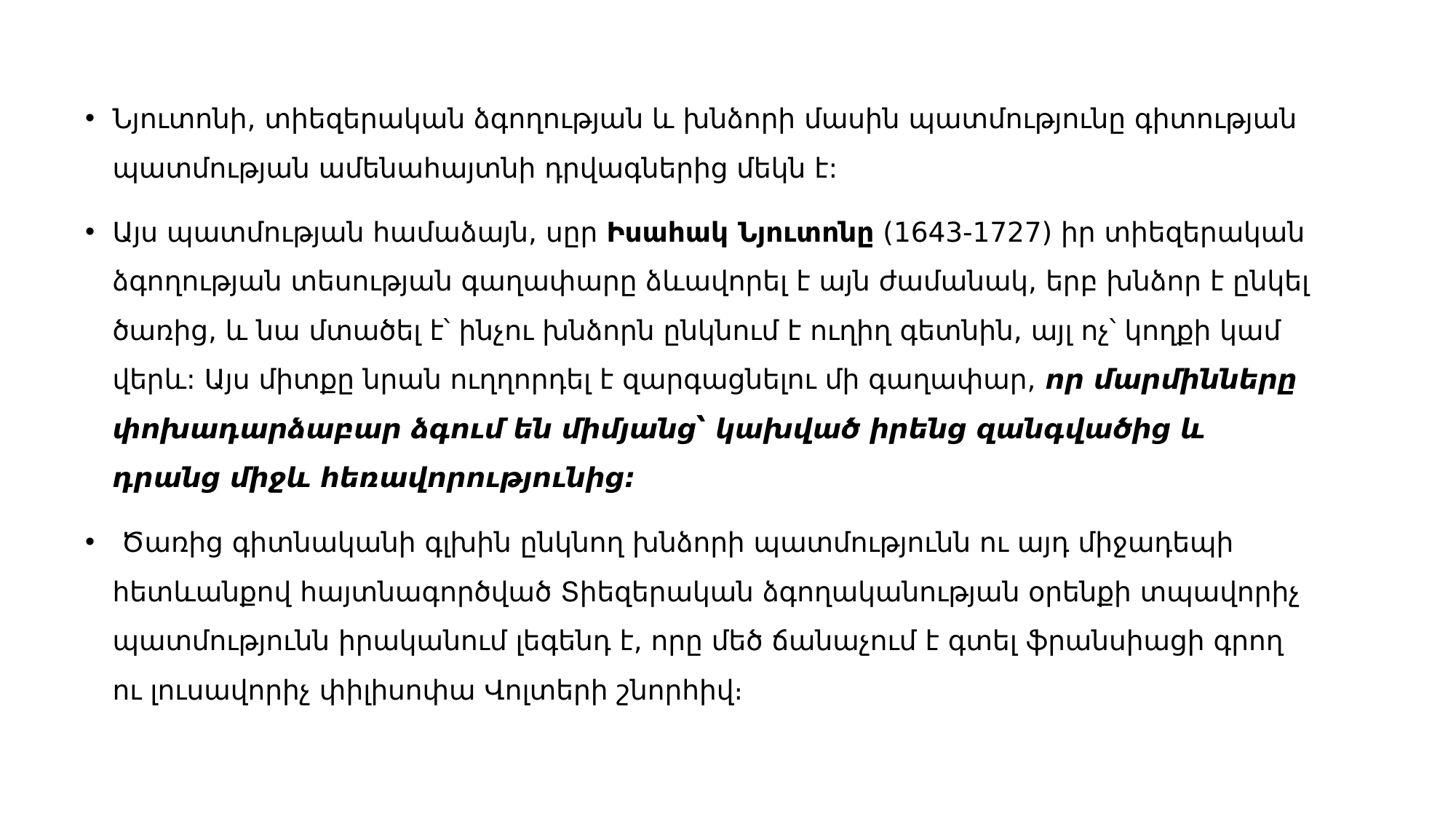

Նյուտոնի, տիեզերական ձգողության և խնձորի մասին պատմությունը գիտության պատմության ամենահայտնի դրվագներից մեկն է:
Այս պատմության համաձայն, սըր Իսահակ Նյուտոնը (1643-1727) իր տիեզերական ձգողության տեսության գաղափարը ձևավորել է այն ժամանակ, երբ խնձոր է ընկել ծառից, և նա մտածել է՝ ինչու խնձորն ընկնում է ուղիղ գետնին, այլ ոչ՝ կողքի կամ վերև: Այս միտքը նրան ուղղորդել է զարգացնելու մի գաղափար, որ մարմինները փոխադարձաբար ձգում են միմյանց՝ կախված իրենց զանգվածից և դրանց միջև հեռավորությունից:
 Ծառից գիտնականի գլխին ընկնող խնձորի պատմությունն ու այդ միջադեպի հետևանքով հայտնագործված Տիեզերական ձգողականության օրենքի տպավորիչ պատմությունն իրականում լեգենդ է, որը մեծ ճանաչում է գտել ֆրանսիացի գրող ու լուսավորիչ փիլիսոփա Վոլտերի շնորհիվ։